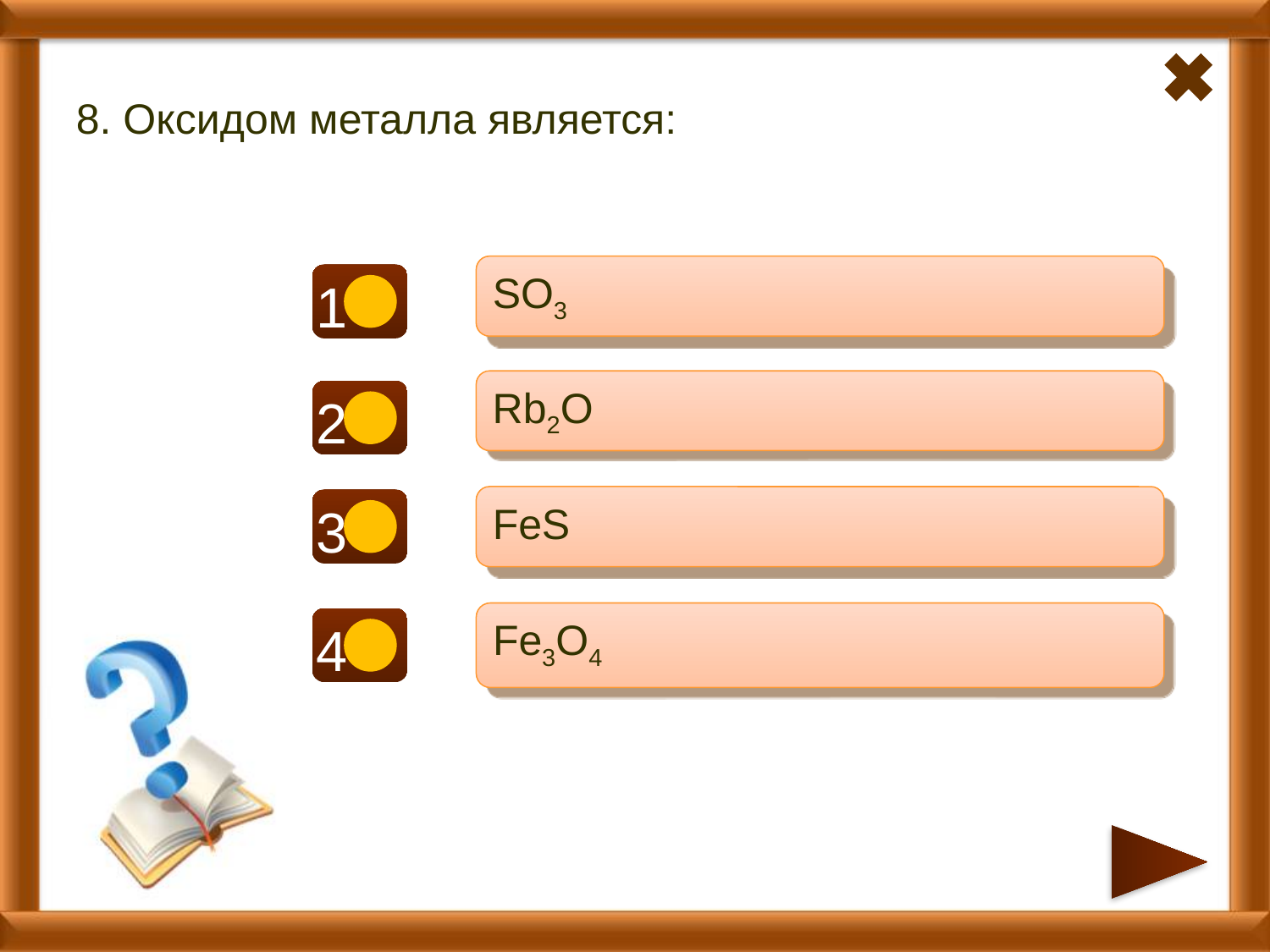

8. Оксидом металла является:

SO3

1

-
Rb2O

2

+
FeS

3

-
Fe3O4

4

-